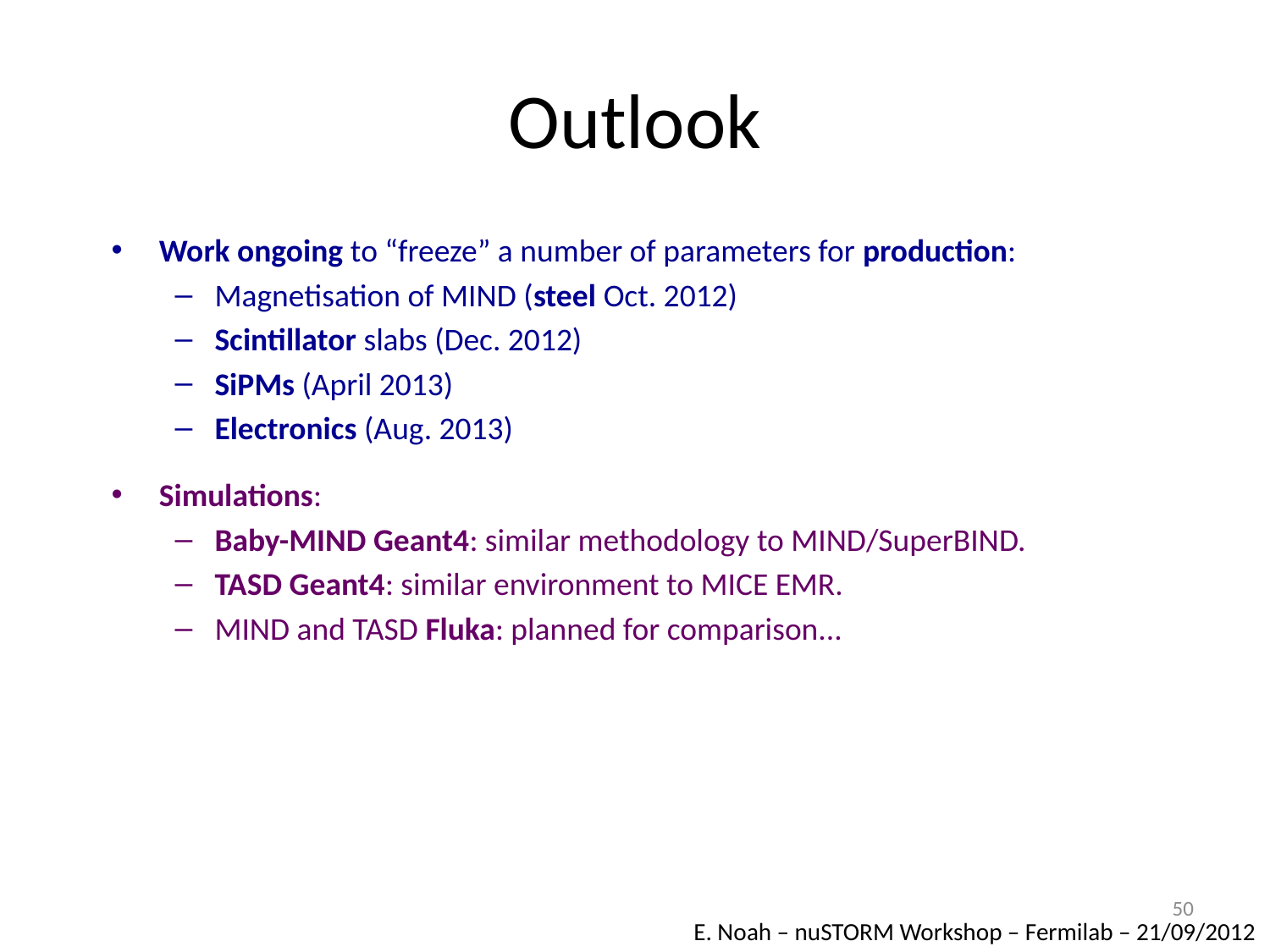

# Outlook
Work ongoing to “freeze” a number of parameters for production:
Magnetisation of MIND (steel Oct. 2012)
Scintillator slabs (Dec. 2012)
SiPMs (April 2013)
Electronics (Aug. 2013)
Simulations:
Baby-MIND Geant4: similar methodology to MIND/SuperBIND.
TASD Geant4: similar environment to MICE EMR.
MIND and TASD Fluka: planned for comparison...
50